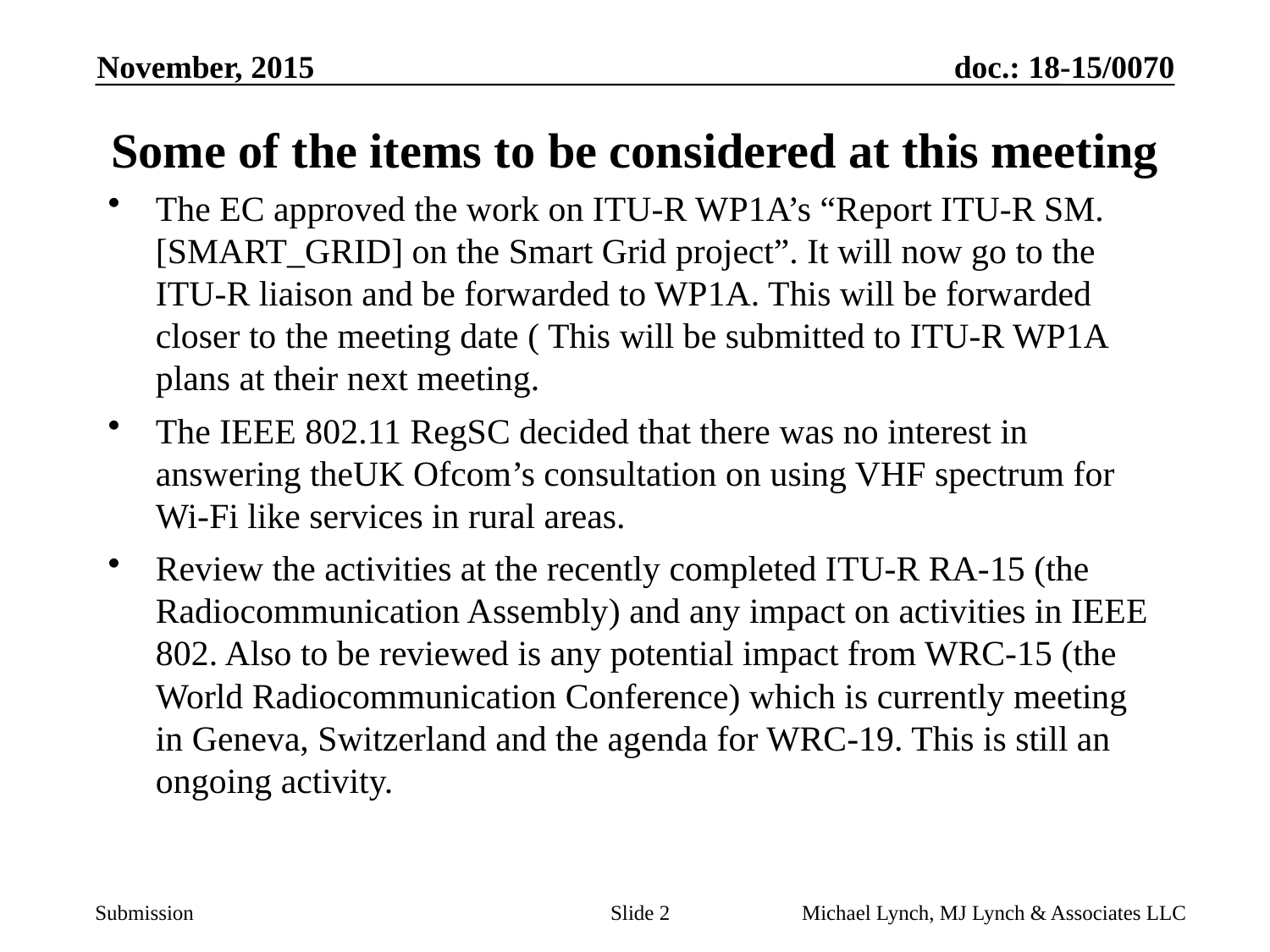

November, 2015
# Some of the items to be considered at this meeting
The EC approved the work on ITU-R WP1A’s “Report ITU-R SM.[SMART_GRID] on the Smart Grid project”. It will now go to the ITU-R liaison and be forwarded to WP1A. This will be forwarded closer to the meeting date ( This will be submitted to ITU-R WP1A plans at their next meeting.
The IEEE 802.11 RegSC decided that there was no interest in answering theUK Ofcom’s consultation on using VHF spectrum for Wi-Fi like services in rural areas.
Review the activities at the recently completed ITU-R RA-15 (the Radiocommunication Assembly) and any impact on activities in IEEE 802. Also to be reviewed is any potential impact from WRC-15 (the World Radiocommunication Conference) which is currently meeting in Geneva, Switzerland and the agenda for WRC-19. This is still an ongoing activity.
Slide 2
Michael Lynch, MJ Lynch & Associates LLC